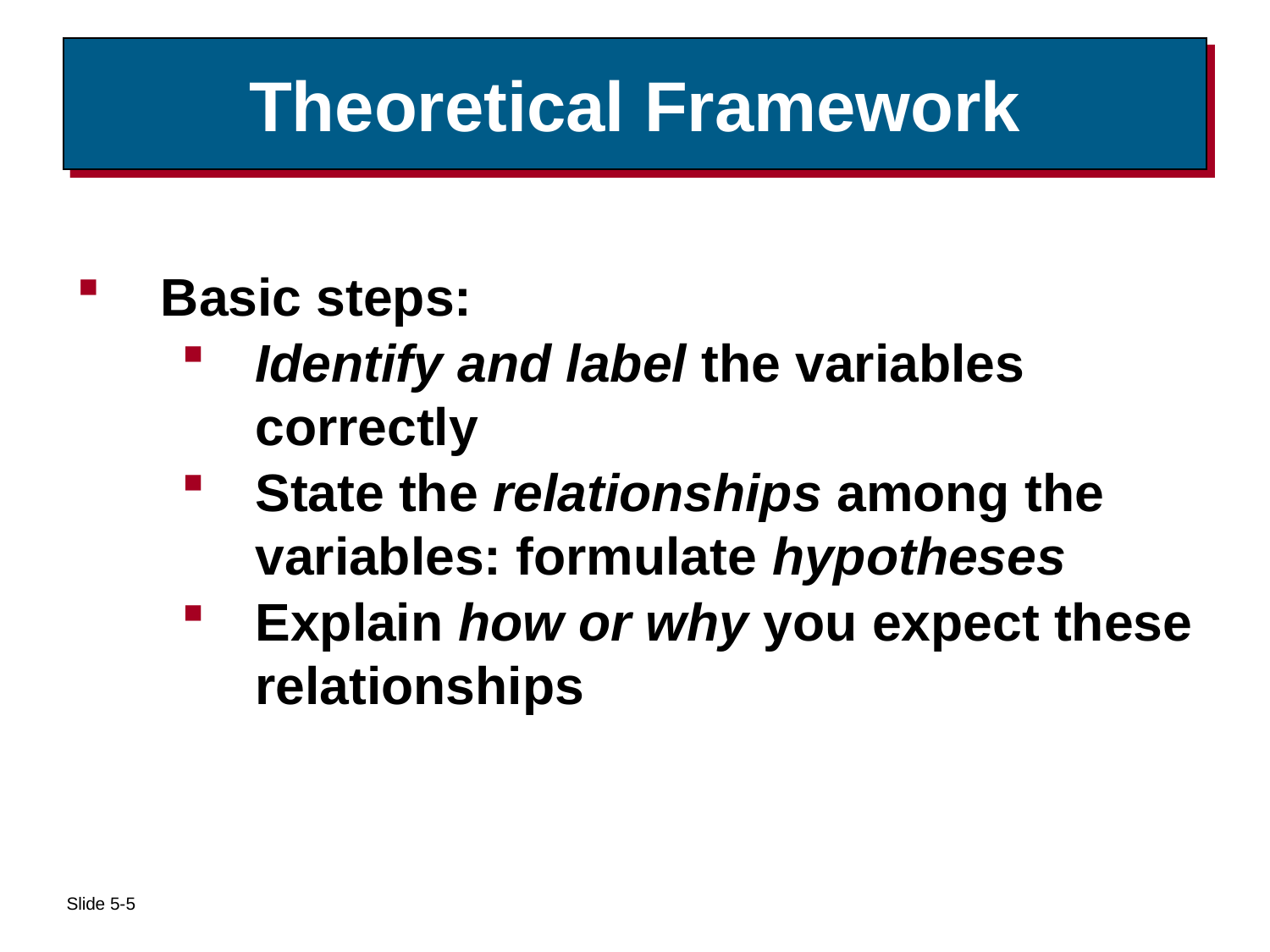

# Theoretical Framework

Basic steps:
Identify and label the variables correctly
State the relationships among the variables: formulate hypotheses
Explain how or why you expect these relationships
Slide 5-5